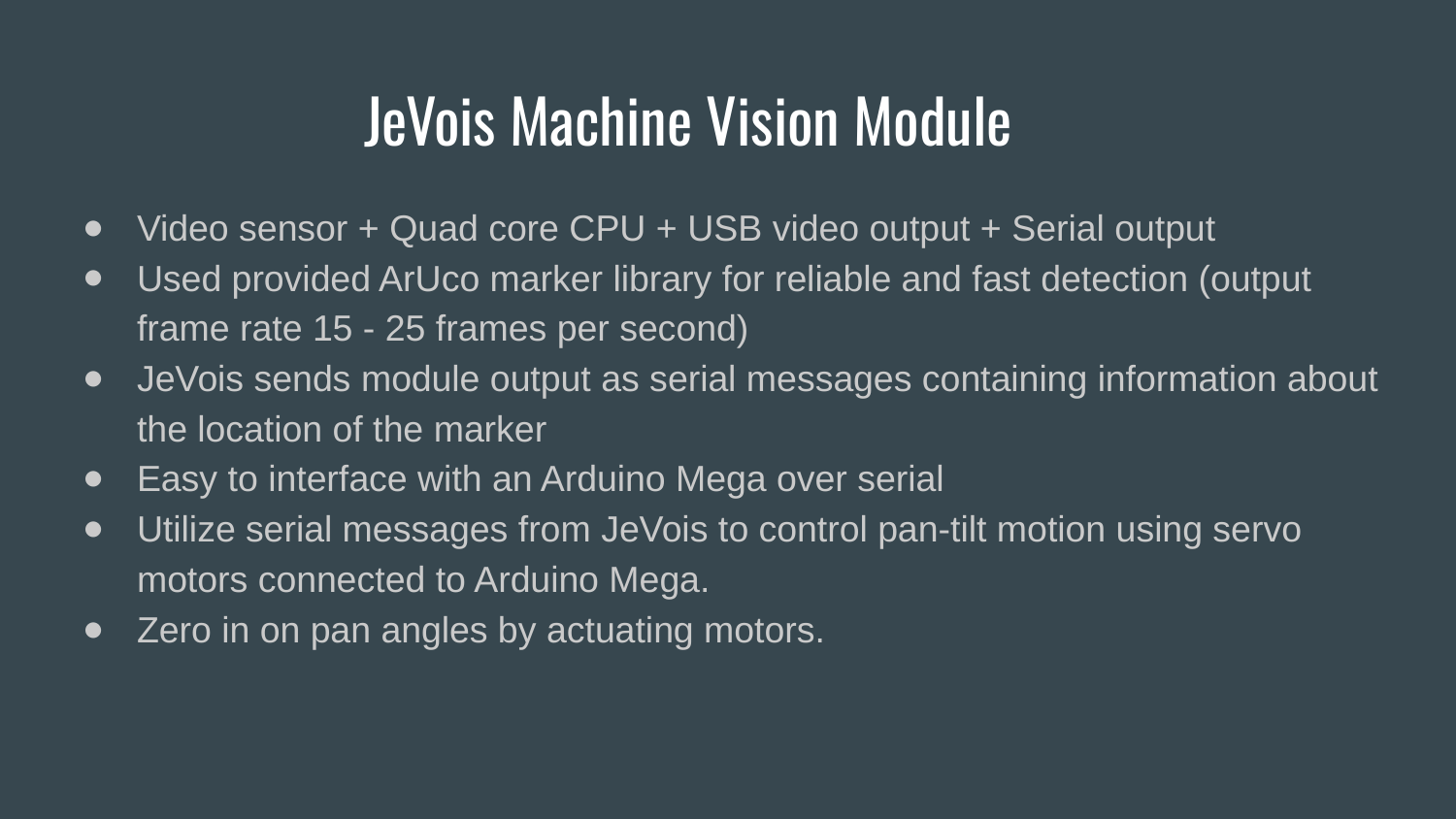

# JeVois Machine Vision Module
Video sensor + Quad core CPU + USB video output + Serial output
Used provided ArUco marker library for reliable and fast detection (output frame rate 15 - 25 frames per second)
JeVois sends module output as serial messages containing information about the location of the marker
Easy to interface with an Arduino Mega over serial
Utilize serial messages from JeVois to control pan-tilt motion using servo motors connected to Arduino Mega.
Zero in on pan angles by actuating motors.